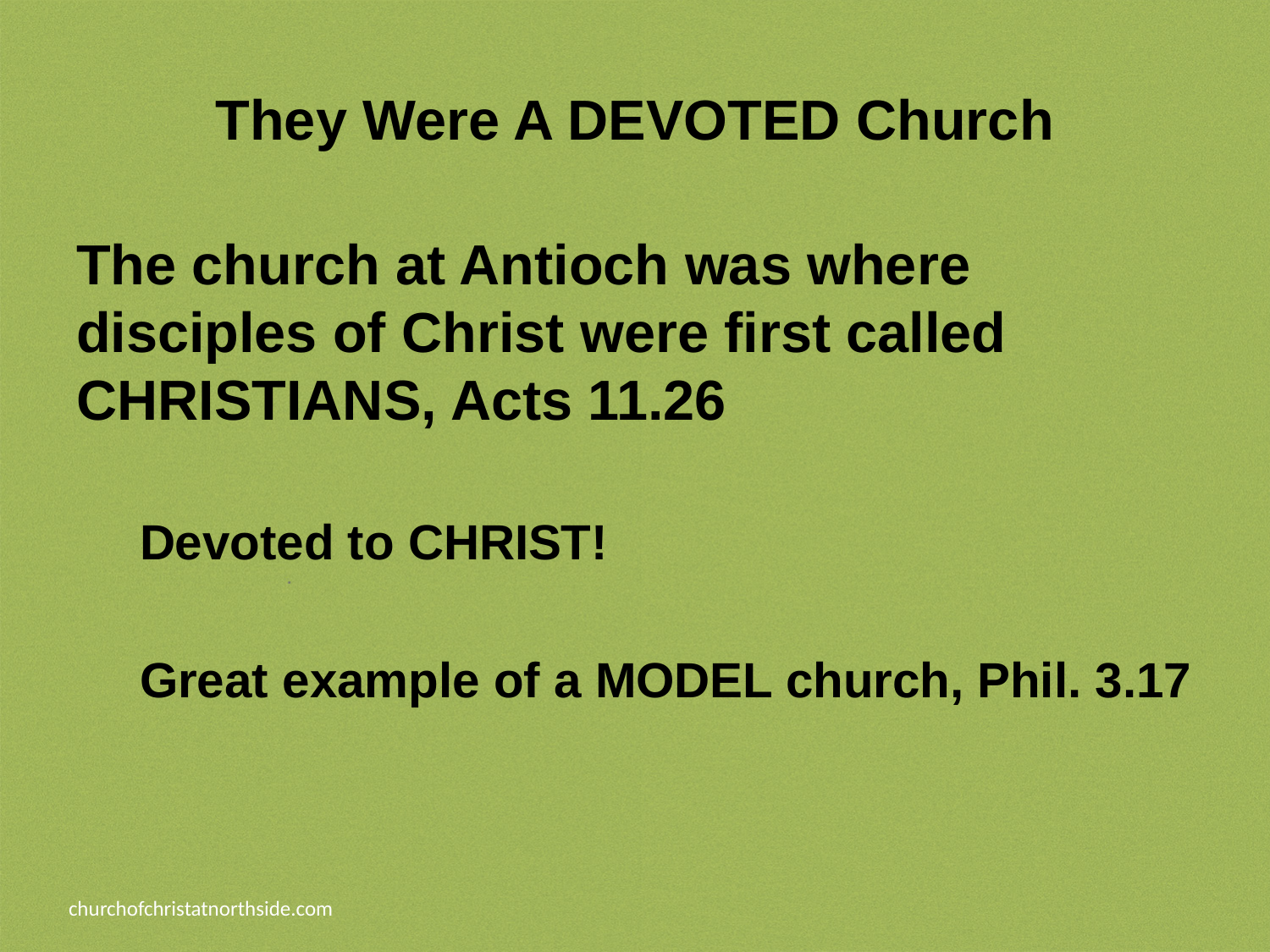

# They Were A DEVOTED Church
The church at Antioch was where disciples of Christ were first called CHRISTIANS, Acts 11.26

Devoted to CHRIST!

Great example of a MODEL church, Phil. 3.17
churchofchristatnorthside.com